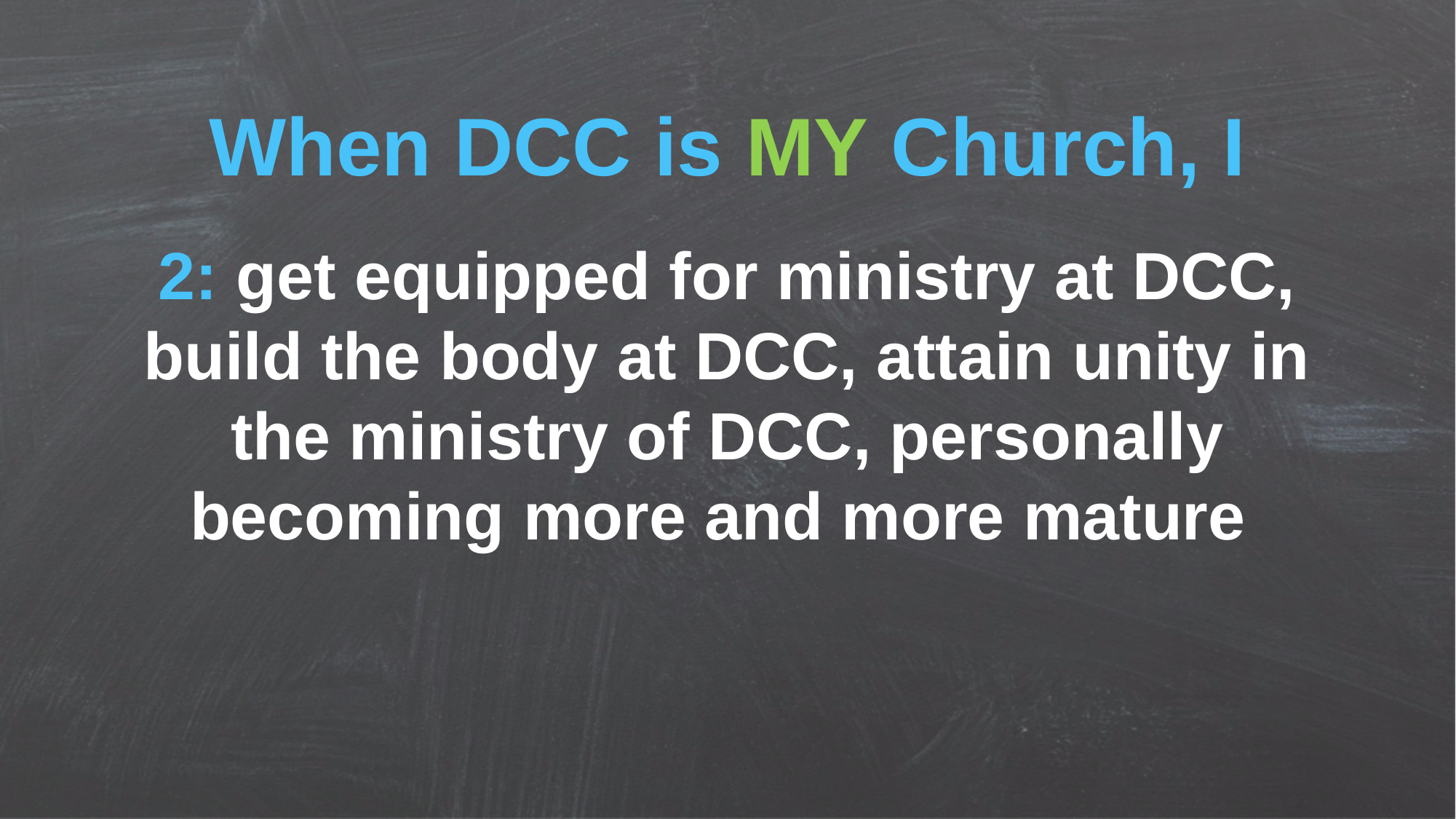

When DCC is MY Church, I

2: get equipped for ministry at DCC, build the body at DCC, attain unity in the ministry of DCC, personally becoming more and more mature